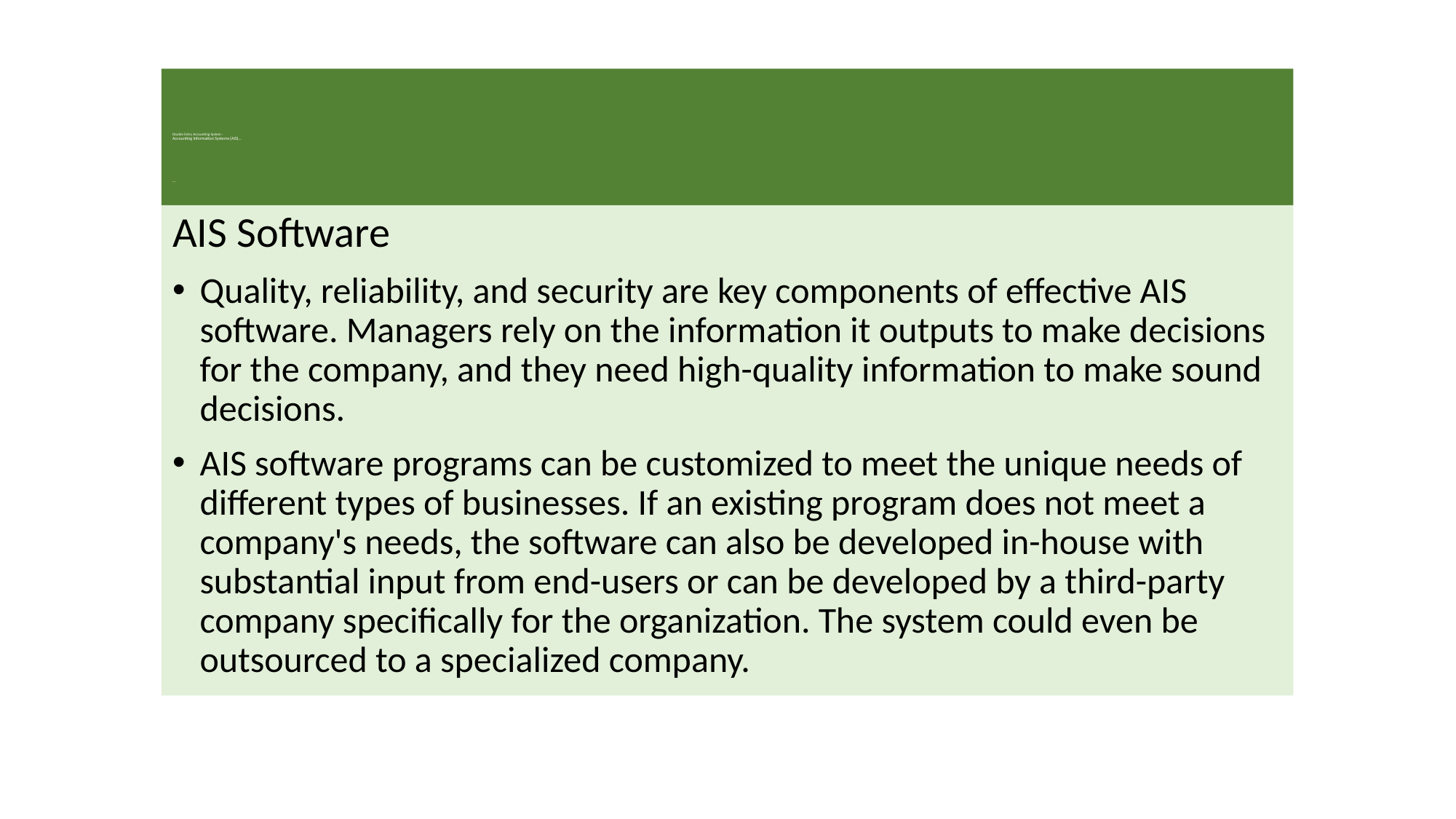

# Double Entry Accounting System - Accounting Information Systems (AIS)… …
AIS Software
Quality, reliability, and security are key components of effective AIS software. Managers rely on the information it outputs to make decisions for the company, and they need high-quality information to make sound decisions.
AIS software programs can be customized to meet the unique needs of different types of businesses. If an existing program does not meet a company's needs, the software can also be developed in-house with substantial input from end-users or can be developed by a third-party company specifically for the organization. The system could even be outsourced to a specialized company.